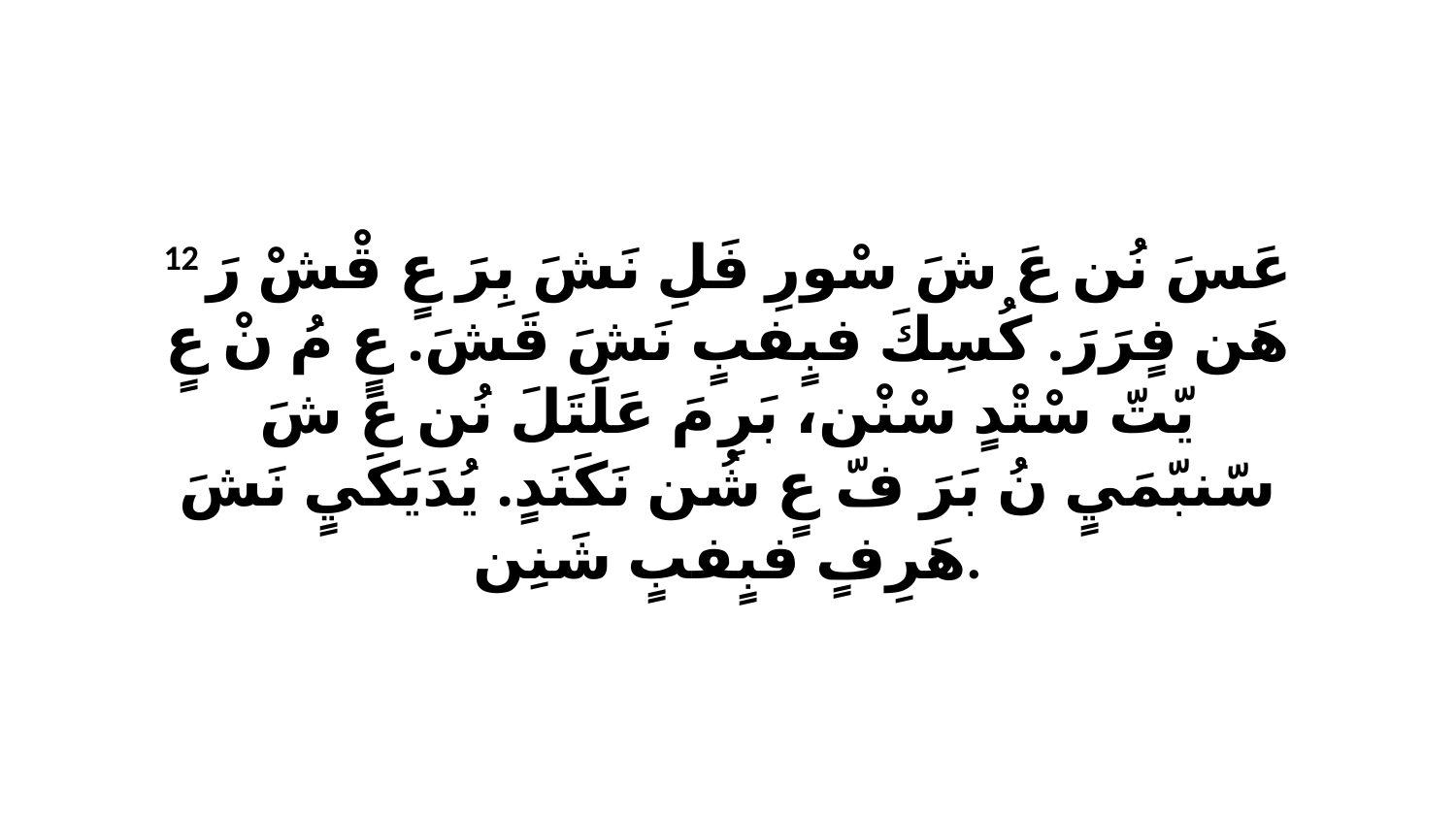

12 عَسَ نُن عَ شَ سْورِ فَلِ نَشَ بِرَ عٍ قْشْ رَ هَن فٍرَرَ. كُسِكَ فبٍفبٍ نَشَ قَشَ. عٍ مُ نْ عٍ يّتّ سْتْدٍ سْنْن، بَرِ مَ عَلَتَلَ نُن عَ شَ سّنبّمَيٍ نُ بَرَ فّ عٍ شُن نَكَنَدٍ. يُدَيَكَيٍ نَشَ هَرِفٍ فبٍفبٍ شَنِن.